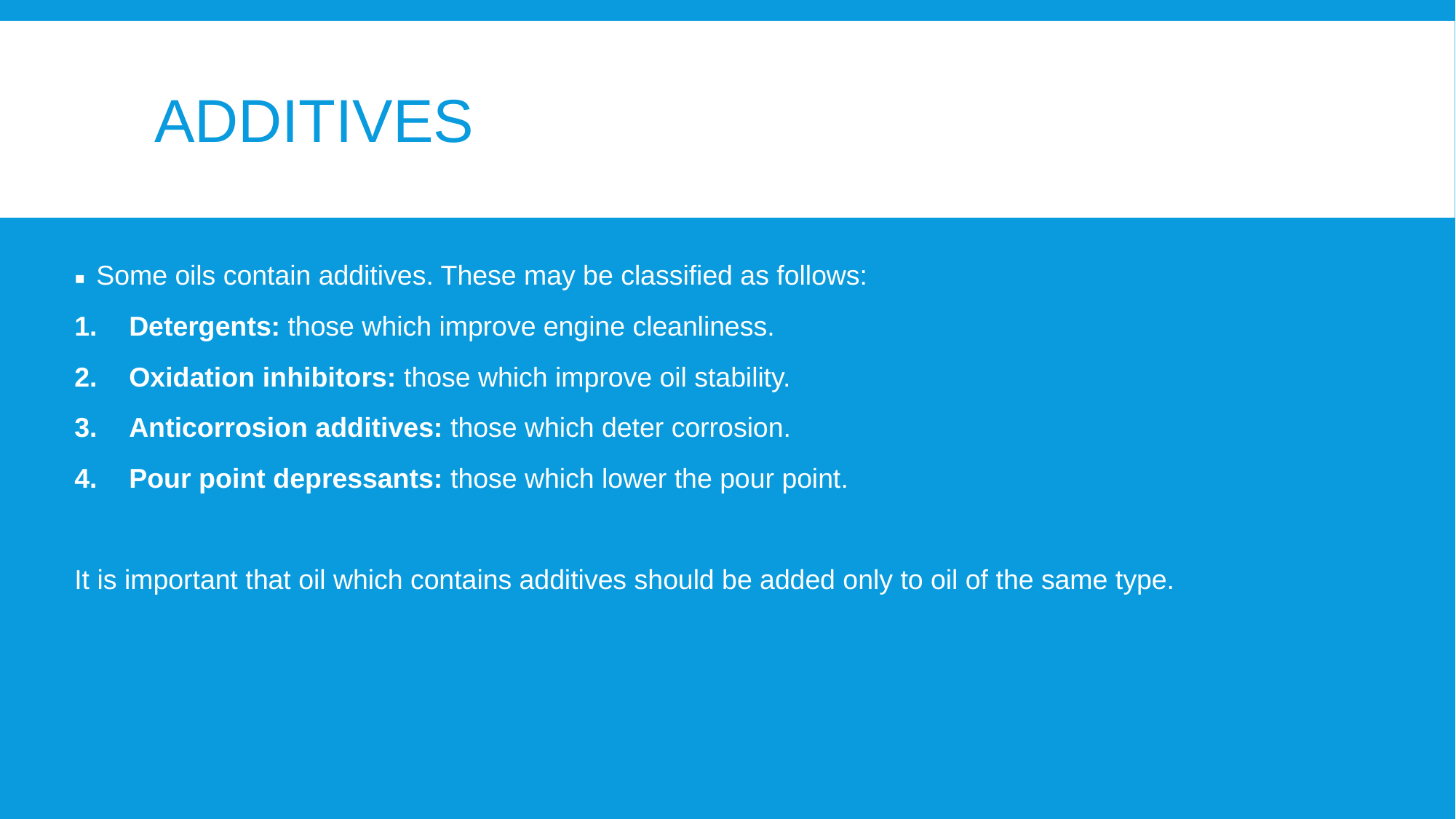

# ADDITIVES
Some oils contain additives. These may be classified as follows:
Detergents: those which improve engine cleanliness.
Oxidation inhibitors: those which improve oil stability.
Anticorrosion additives: those which deter corrosion.
Pour point depressants: those which lower the pour point.

It is important that oil which contains additives should be added only to oil of the same type.